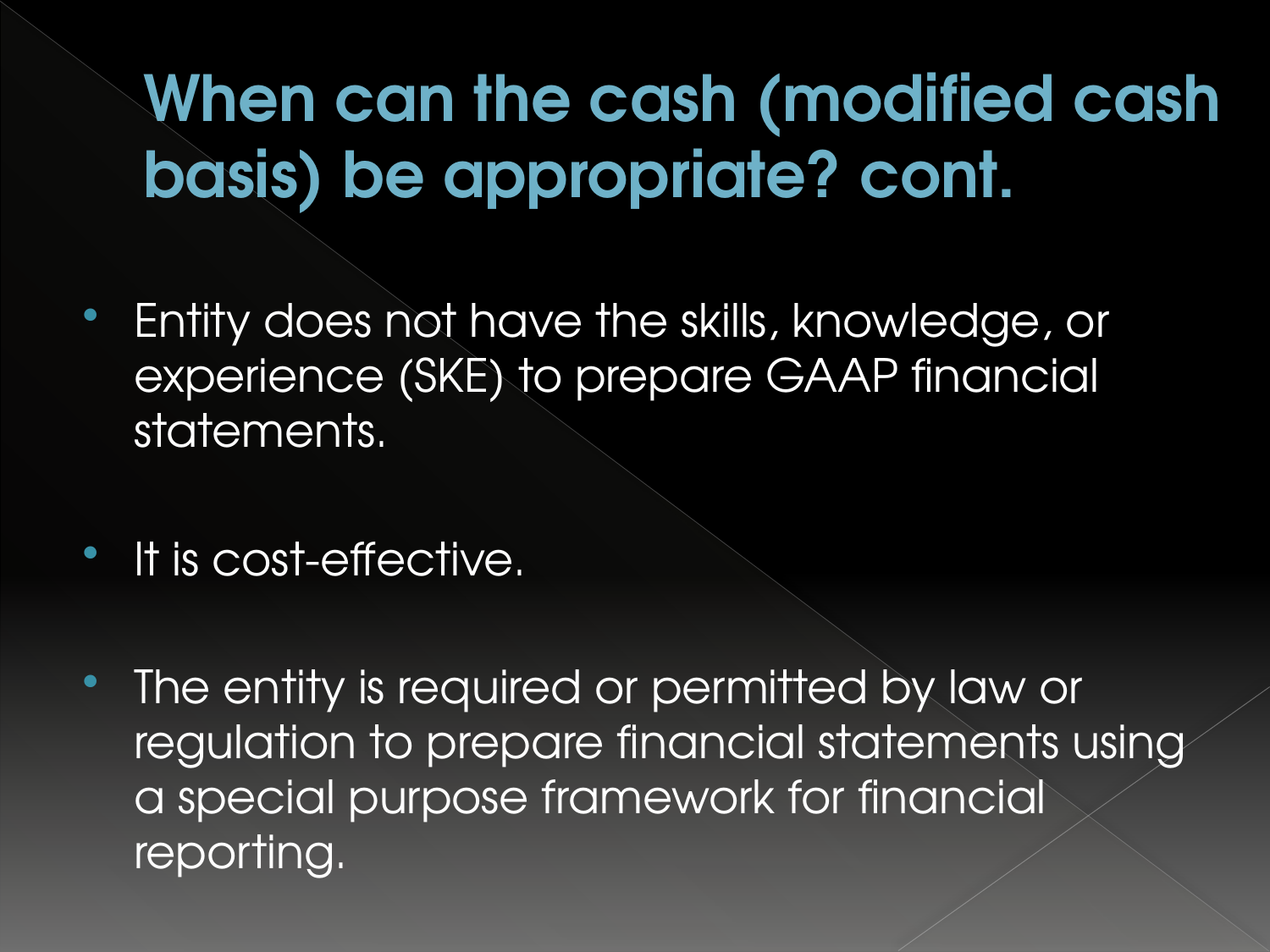

# When can the cash (modified cash basis) be appropriate? cont.
Entity does not have the skills, knowledge, or experience (SKE) to prepare GAAP financial statements.

It is cost-effective.

The entity is required or permitted by law or regulation to prepare financial statements using a special purpose framework for financial reporting.